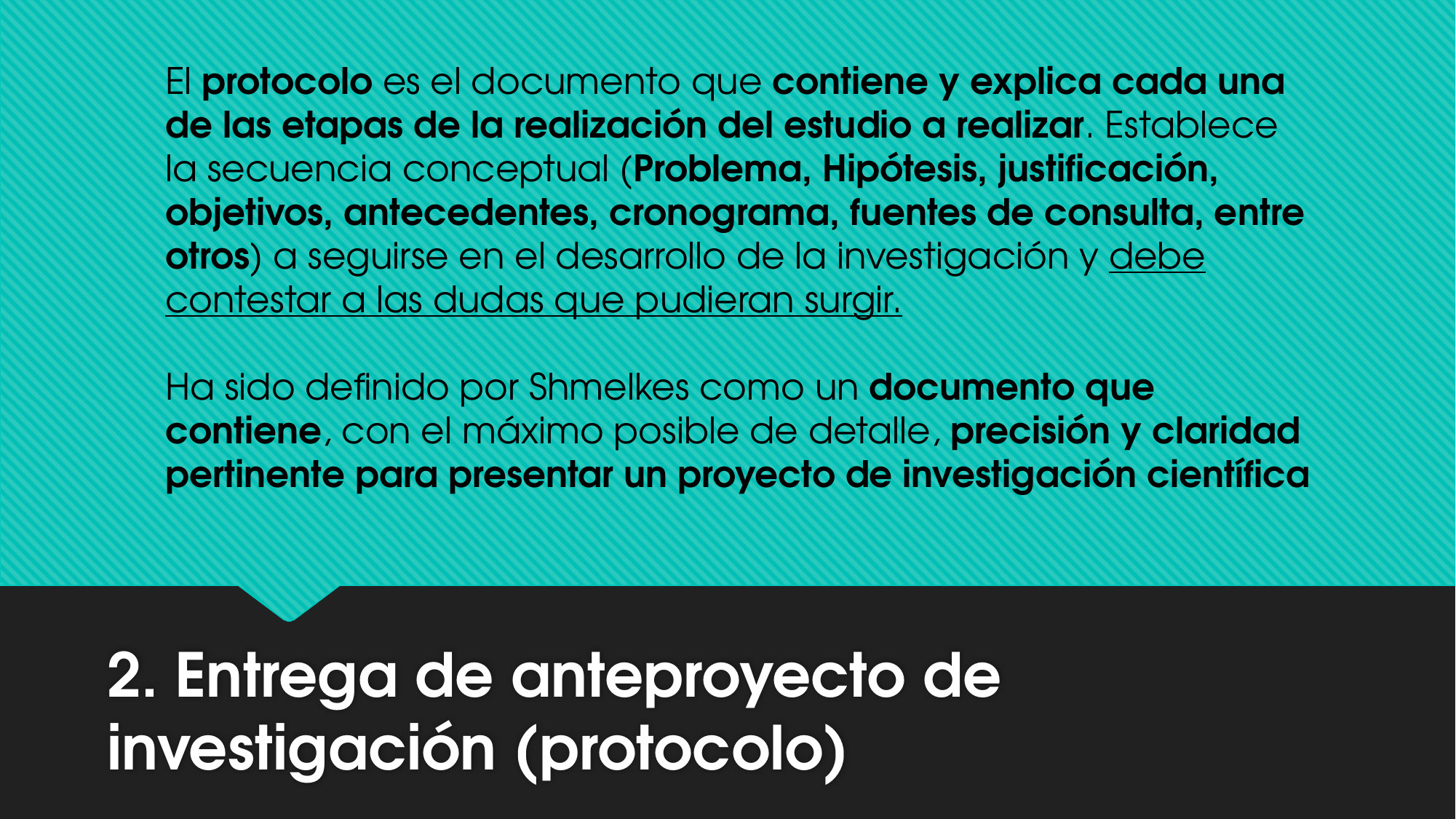

El protocolo es el documento que contiene y explica cada una de las etapas de la realización del estudio a realizar. Establece la secuencia conceptual (Problema, Hipótesis, justificación, objetivos, antecedentes, cronograma, fuentes de consulta, entre otros) a seguirse en el desarrollo de la investigación y debe contestar a las dudas que pudieran surgir.

Ha sido definido por Shmelkes como un documento que contiene, con el máximo posible de detalle, precisión y claridad pertinente para presentar un proyecto de investigación científica
2. Entrega de anteproyecto de investigación (protocolo)